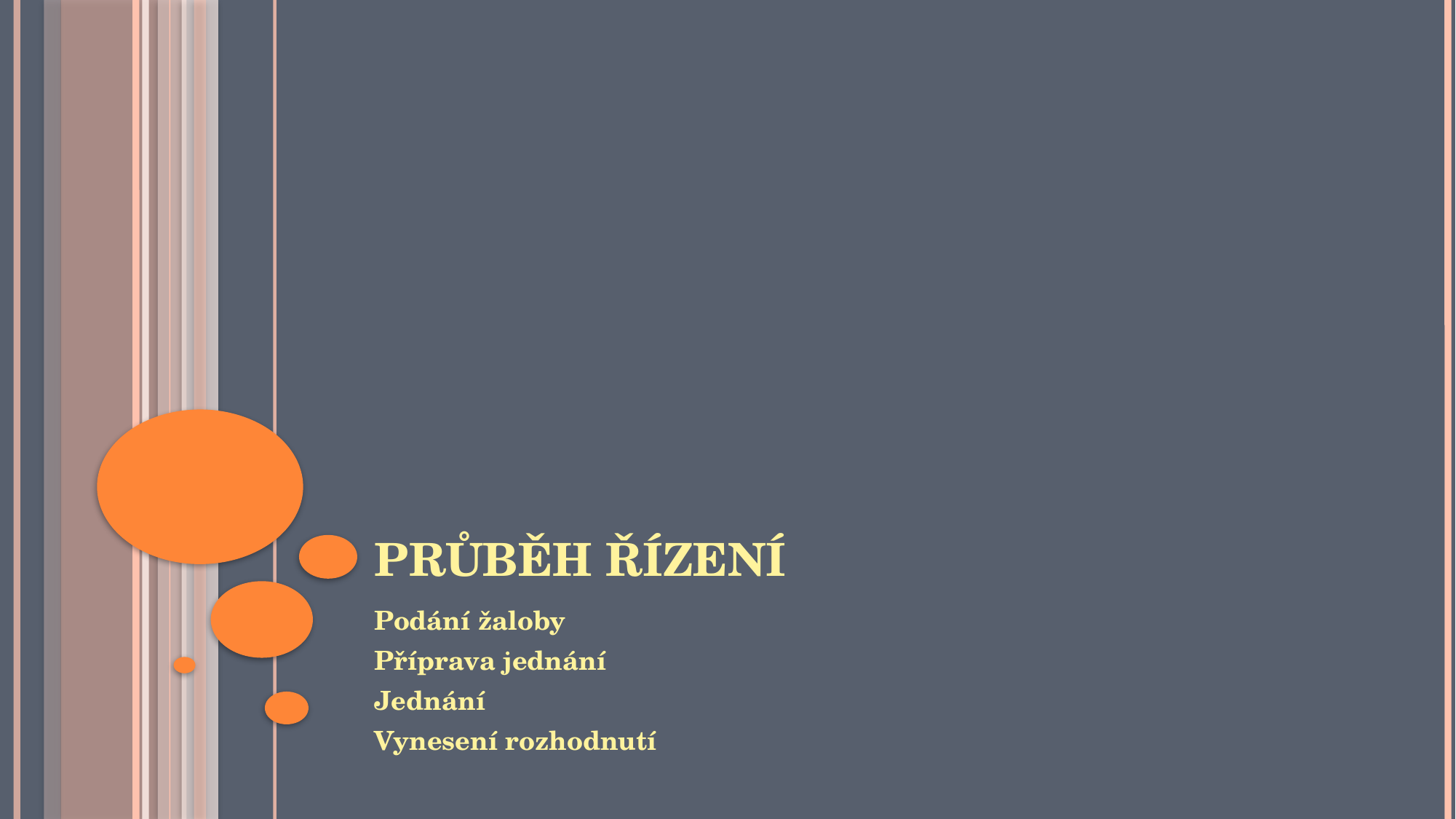

# Průběh řízení
Podání žaloby
Příprava jednání
Jednání
Vynesení rozhodnutí